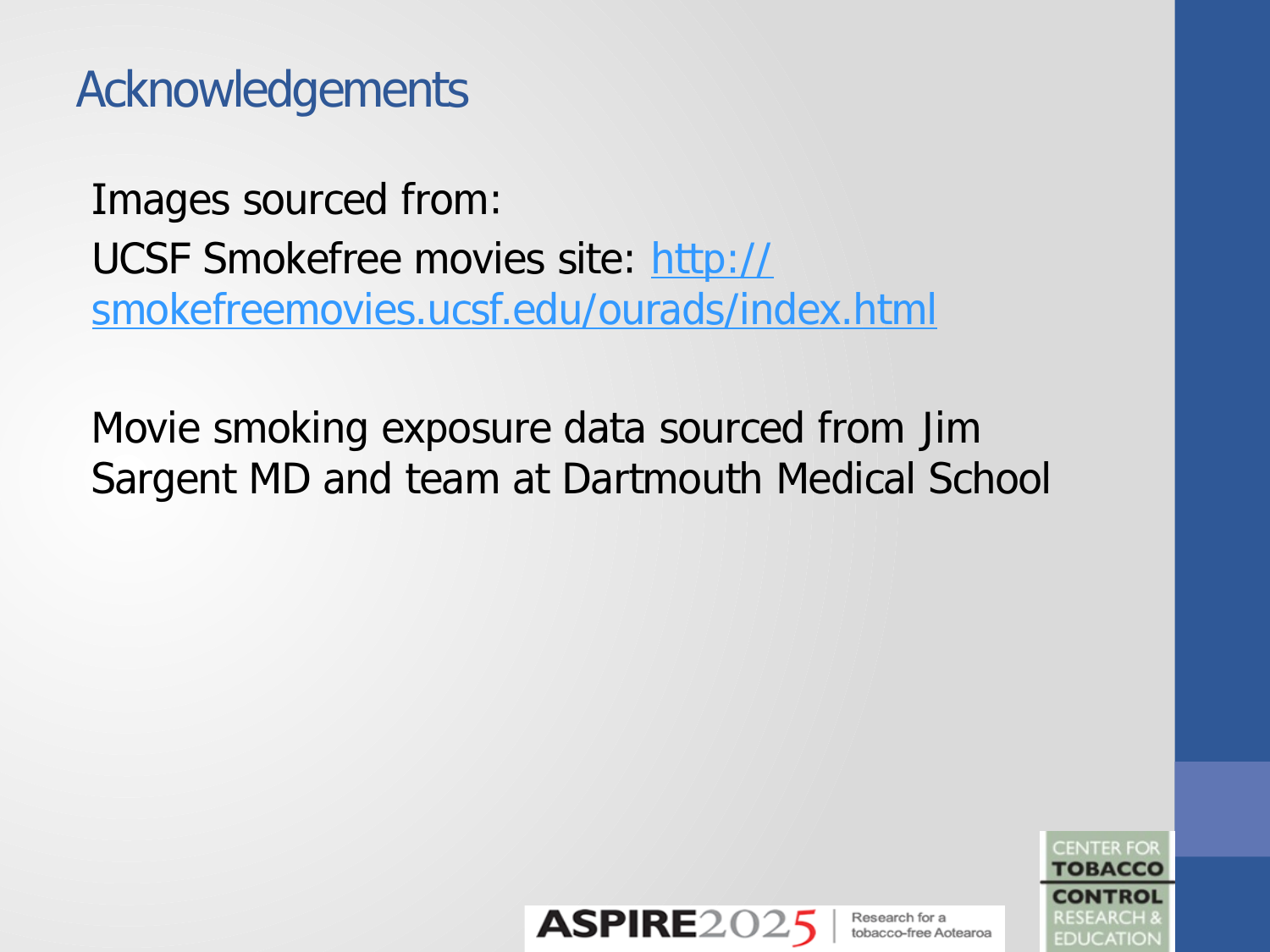

# Acknowledgements
Images sourced from:
UCSF Smokefree movies site: http://smokefreemovies.ucsf.edu/ourads/index.html

Movie smoking exposure data sourced from Jim Sargent MD and team at Dartmouth Medical School